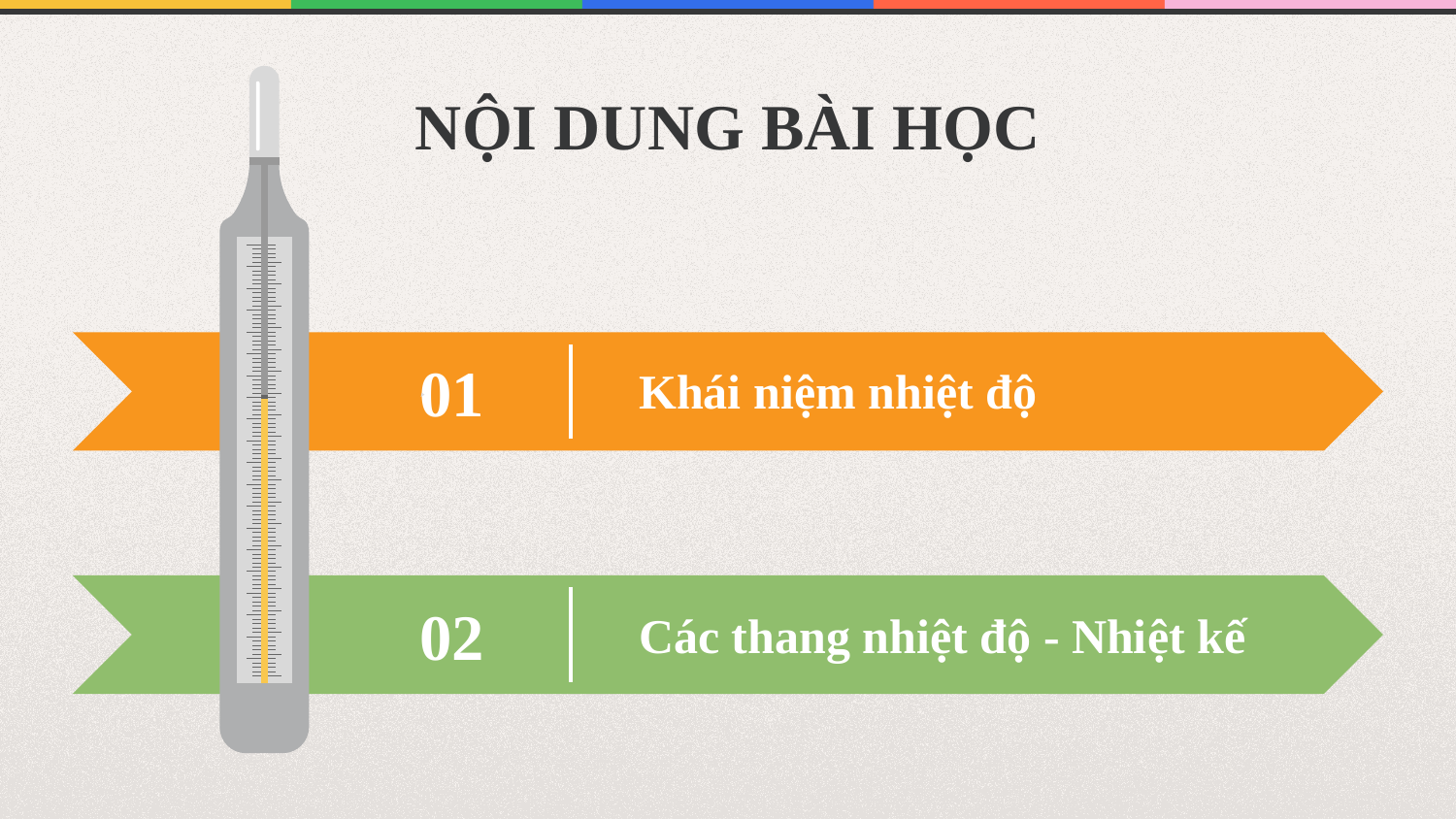

# NỘI DUNG BÀI HỌC

01
Khái niệm nhiệt độ

02
Các thang nhiệt độ - Nhiệt kế